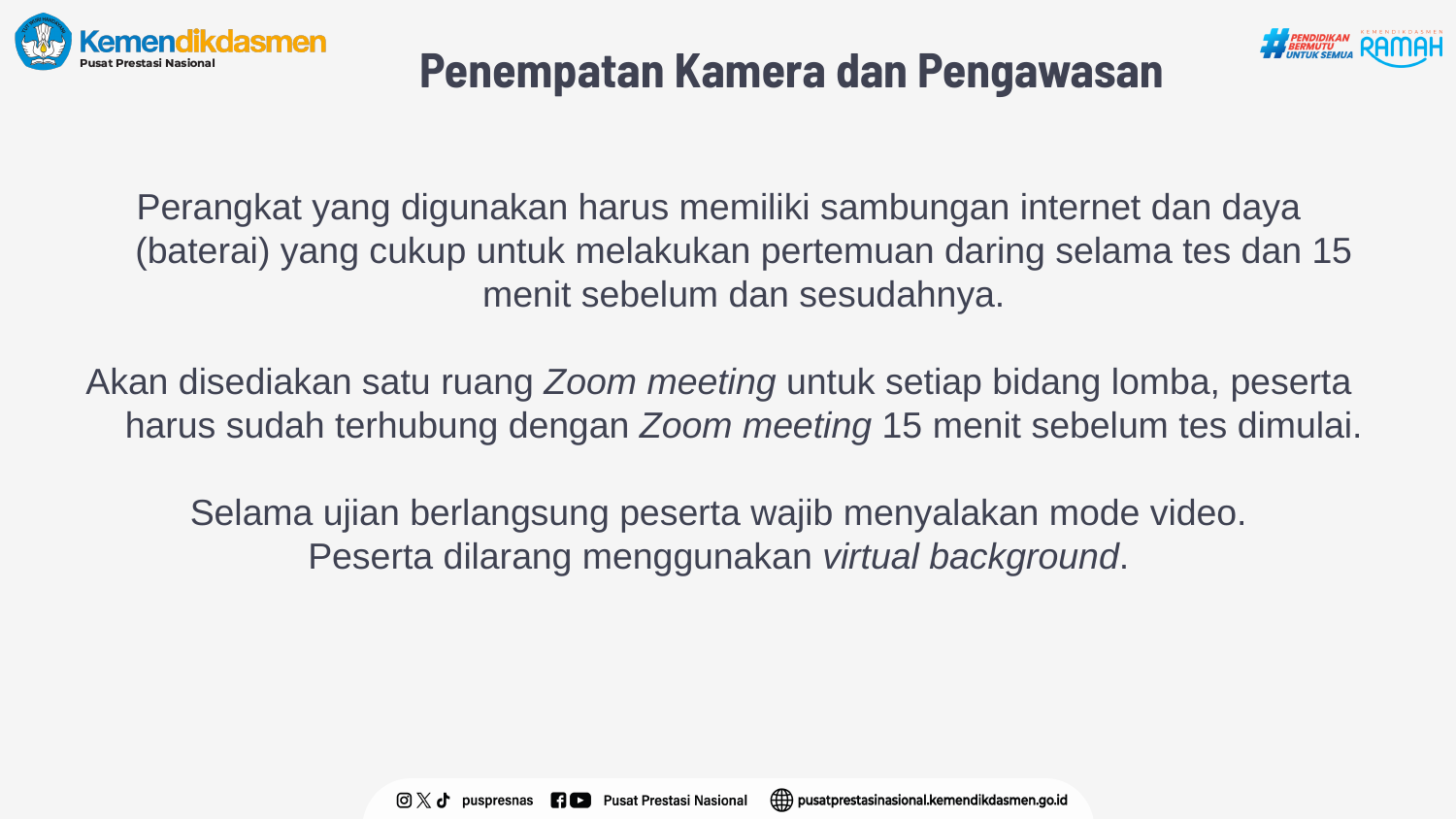

# Penempatan Kamera dan Pengawasan
Perangkat yang digunakan harus memiliki sambungan internet dan daya (baterai) yang cukup untuk melakukan pertemuan daring selama tes dan 15 menit sebelum dan sesudahnya.

Akan disediakan satu ruang Zoom meeting untuk setiap bidang lomba, peserta harus sudah terhubung dengan Zoom meeting 15 menit sebelum tes dimulai.

Selama ujian berlangsung peserta wajib menyalakan mode video.
Peserta dilarang menggunakan virtual background.